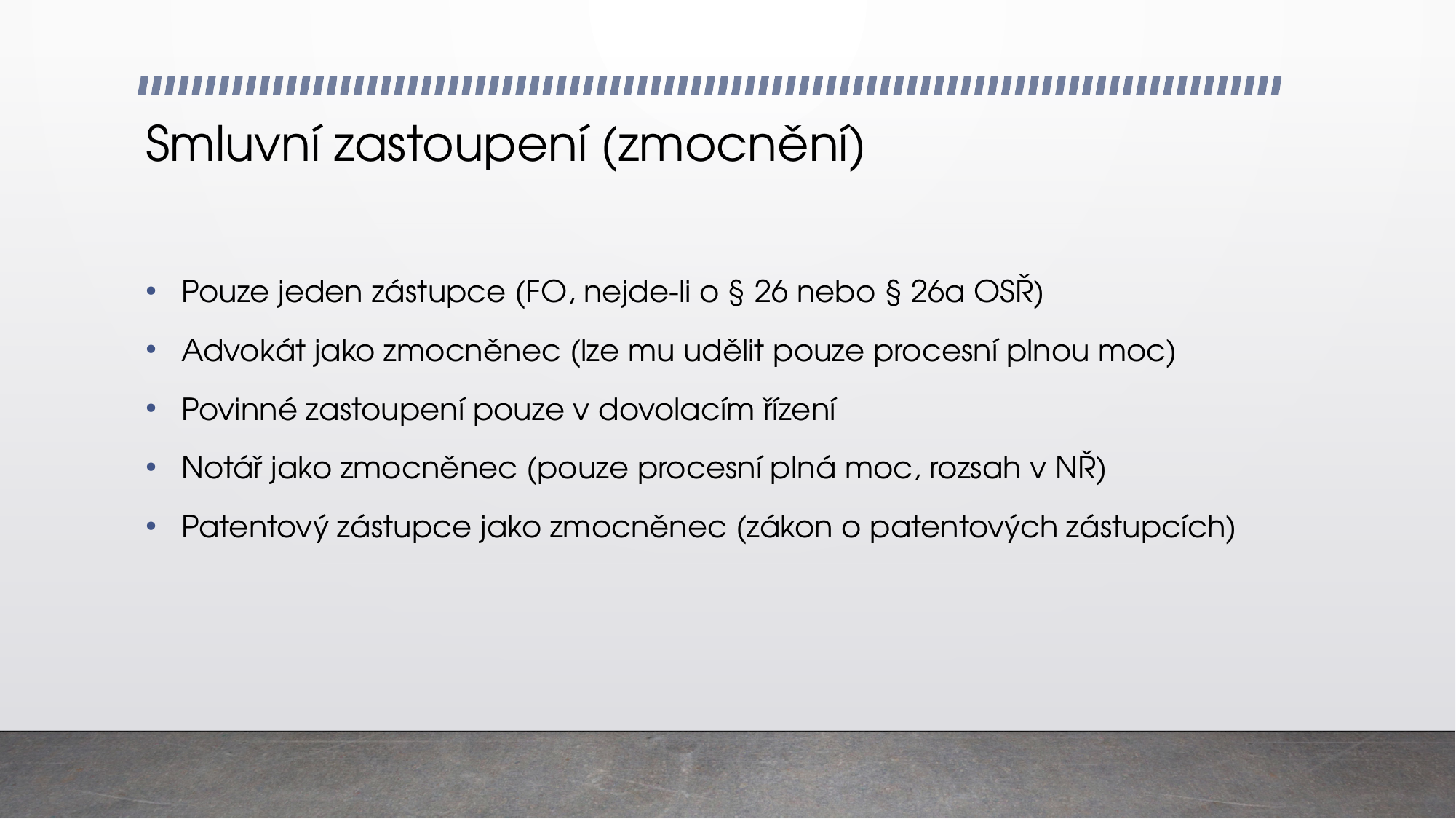

# Smluvní zastoupení (zmocnění)
 Pouze jeden zástupce (FO, nejde-li o § 26 nebo § 26a OSŘ)
 Advokát jako zmocněnec (lze mu udělit pouze procesní plnou moc)
 Povinné zastoupení pouze v dovolacím řízení
 Notář jako zmocněnec (pouze procesní plná moc, rozsah v NŘ)
 Patentový zástupce jako zmocněnec (zákon o patentových zástupcích)